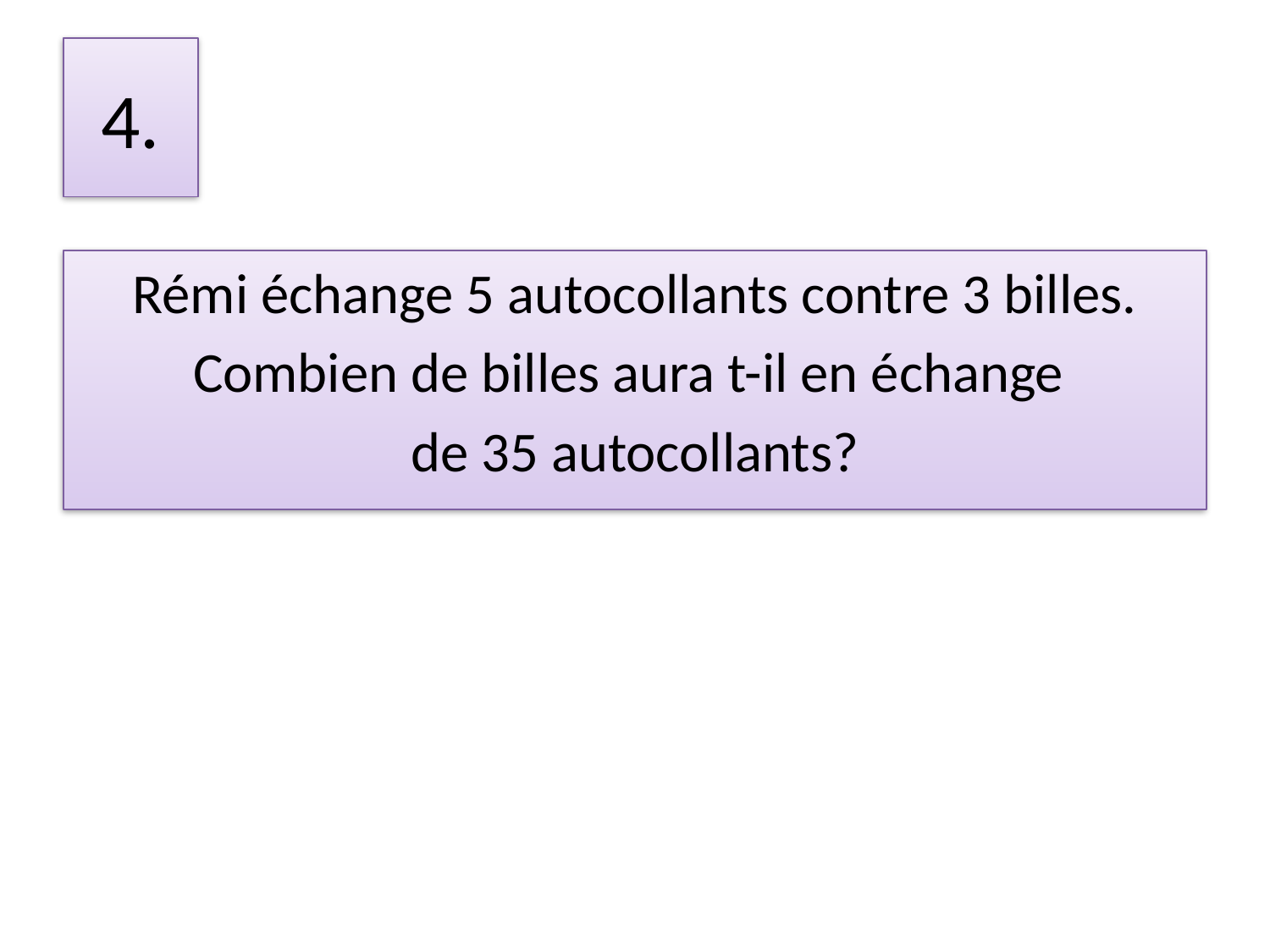

# 4.
Rémi échange 5 autocollants contre 3 billes.
Combien de billes aura t-il en échange
de 35 autocollants?